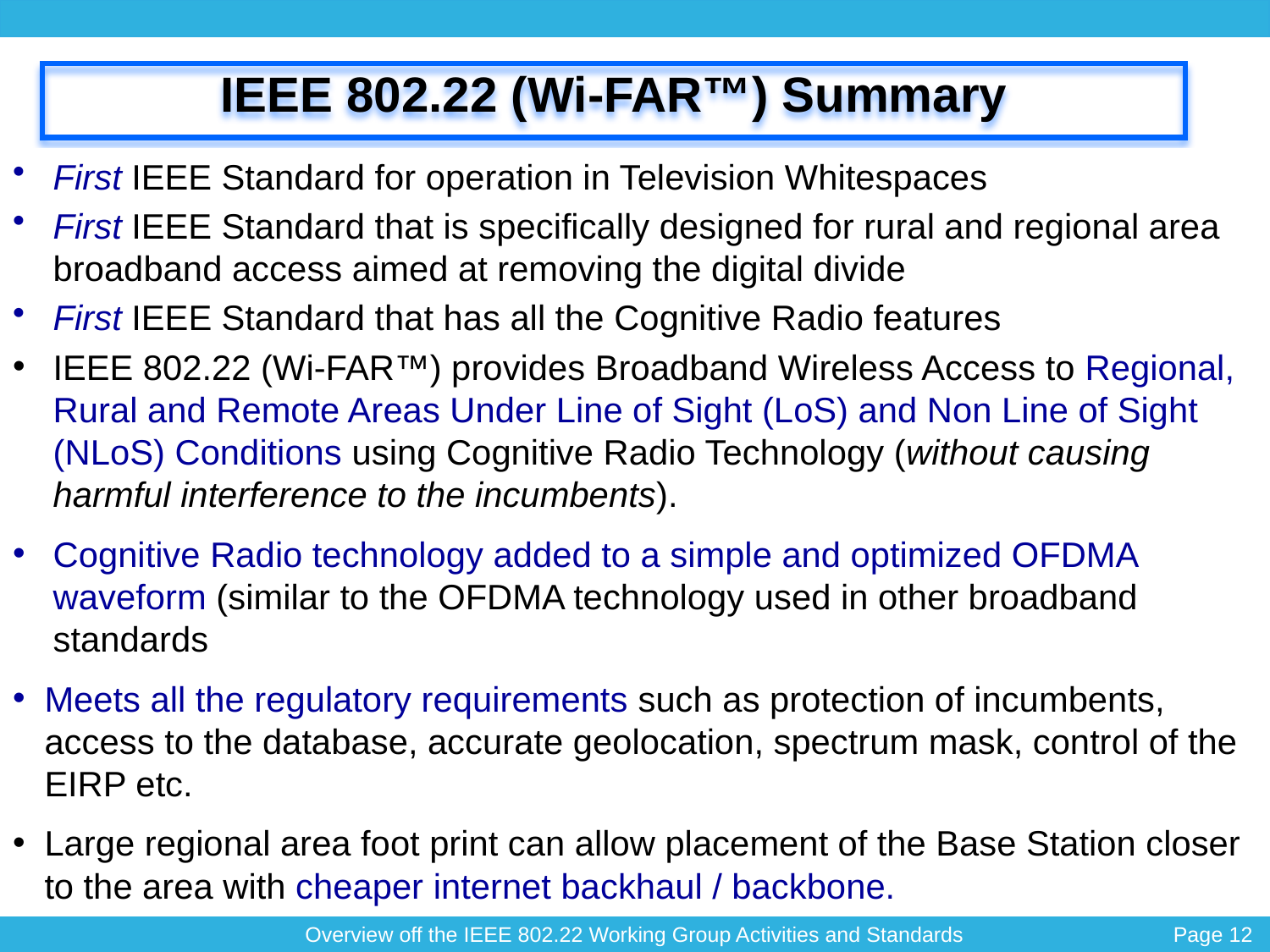

# IEEE 802.22 (Wi-FAR™) Summary
First IEEE Standard for operation in Television Whitespaces
First IEEE Standard that is specifically designed for rural and regional area broadband access aimed at removing the digital divide
First IEEE Standard that has all the Cognitive Radio features
IEEE 802.22 (Wi-FAR™) provides Broadband Wireless Access to Regional, Rural and Remote Areas Under Line of Sight (LoS) and Non Line of Sight (NLoS) Conditions using Cognitive Radio Technology (without causing harmful interference to the incumbents).
Cognitive Radio technology added to a simple and optimized OFDMA waveform (similar to the OFDMA technology used in other broadband standards
Meets all the regulatory requirements such as protection of incumbents, access to the database, accurate geolocation, spectrum mask, control of the EIRP etc.
Large regional area foot print can allow placement of the Base Station closer to the area with cheaper internet backhaul / backbone.